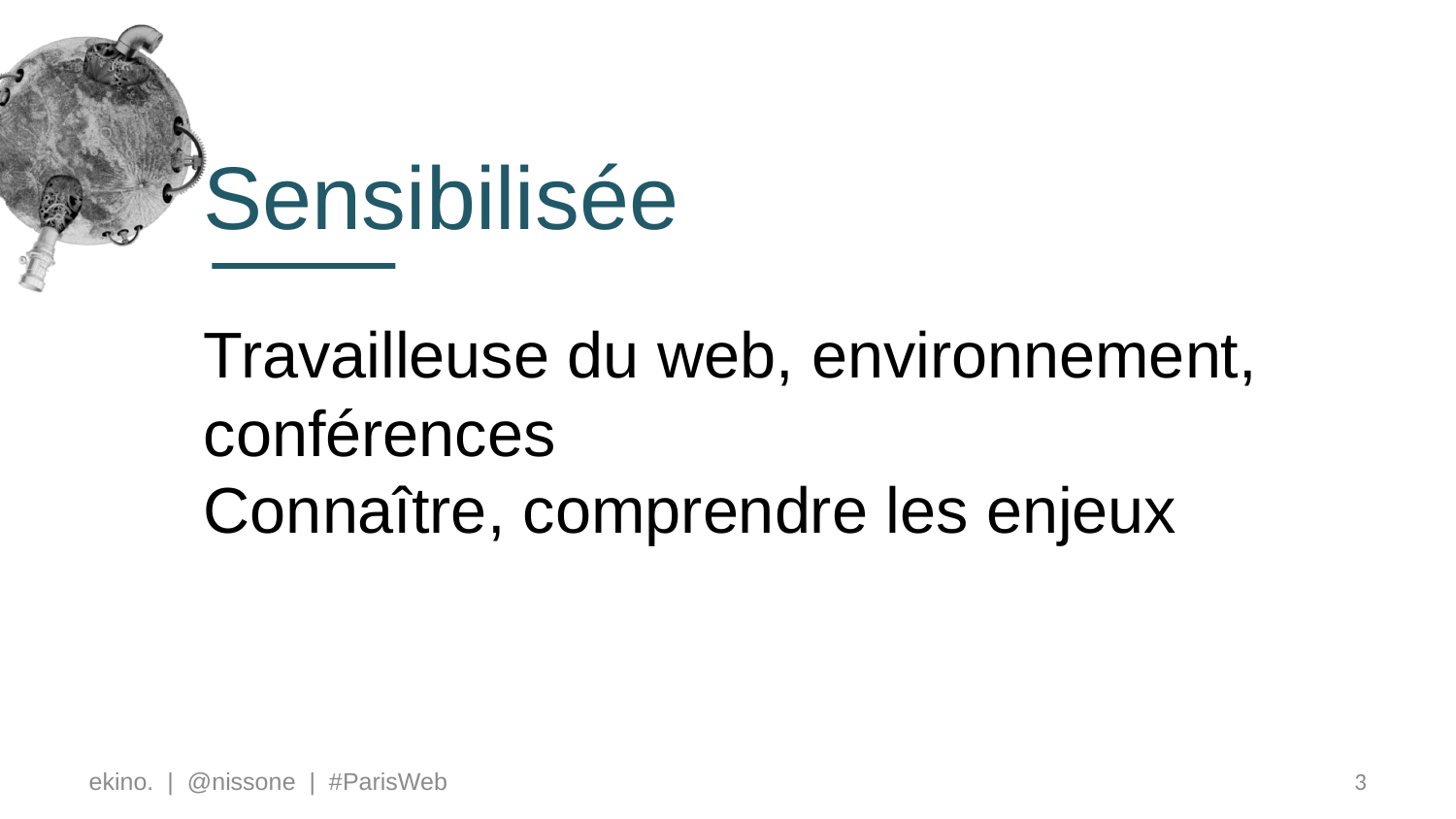

# Sensibilisée
Travailleuse du web, environnement, conférences
Connaître, comprendre les enjeux

ekino.  |  @nissone  |  #ParisWeb
3